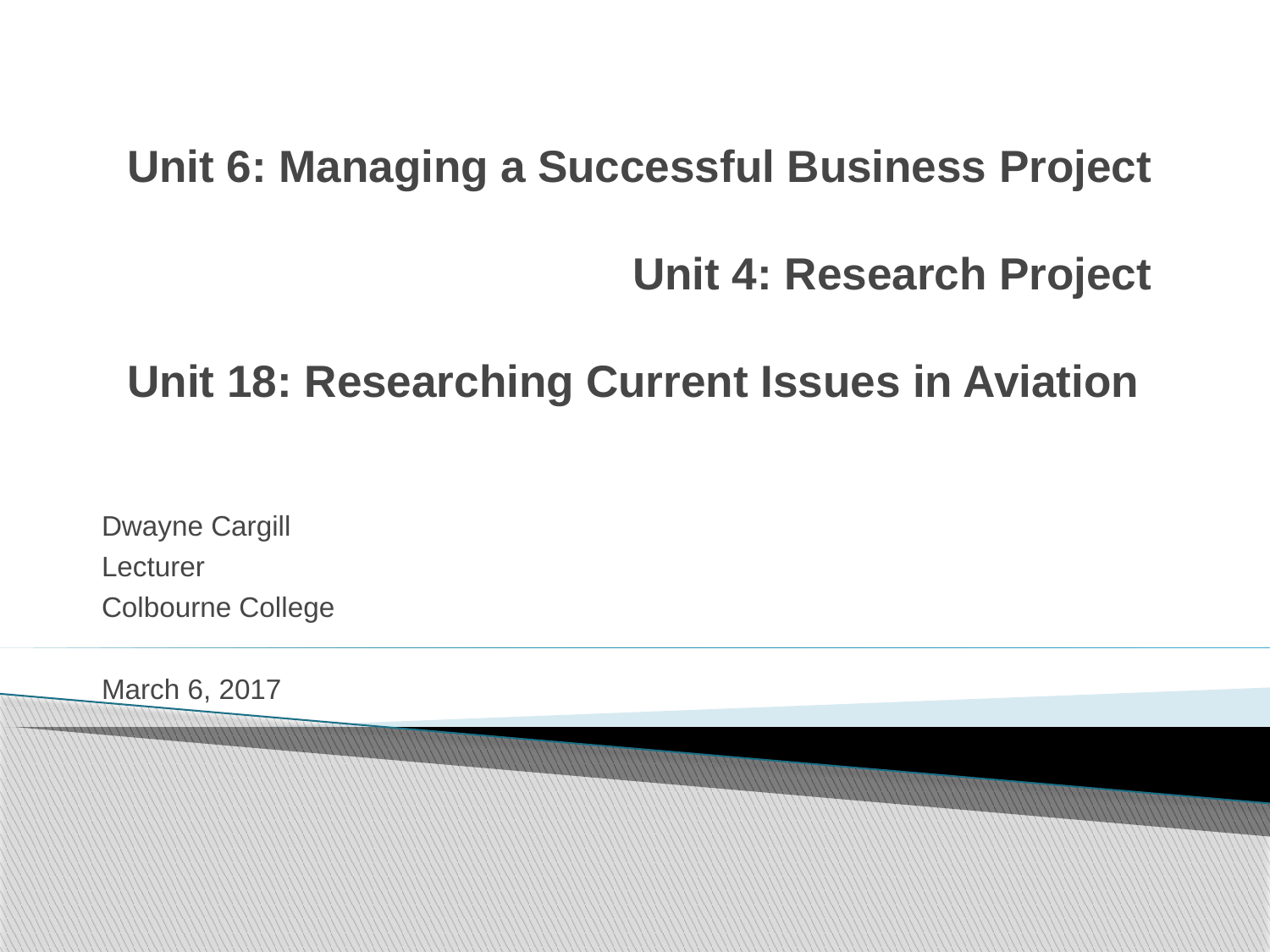

# Unit 6: Managing a Successful Business Project Unit 4: Research Project Unit 18: Researching Current Issues in Aviation
Dwayne Cargill
Lecturer
Colbourne College

March 6, 2017